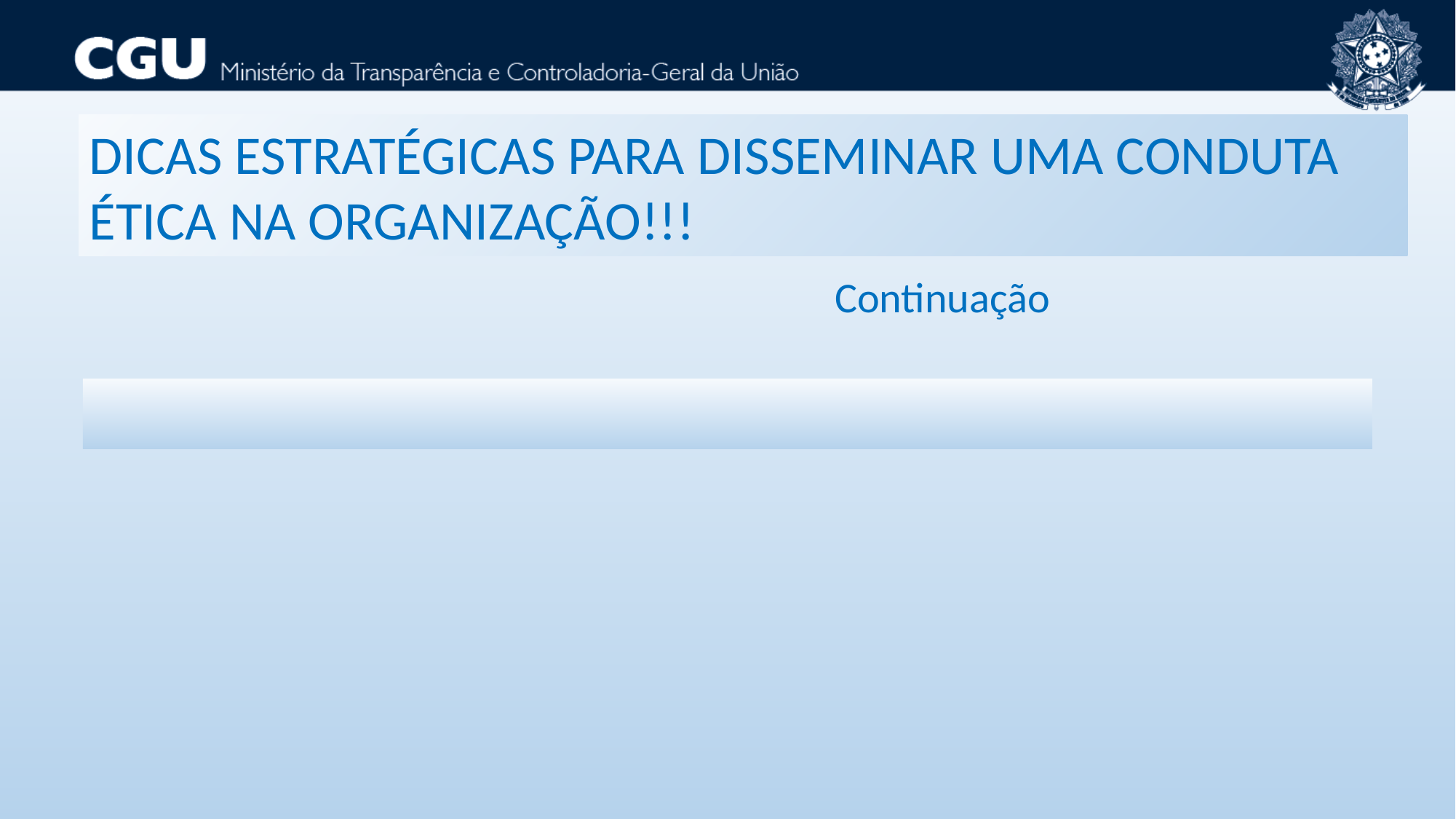

DICAS ESTRATÉGICAS PARA DISSEMINAR UMA CONDUTA ÉTICA NA ORGANIZAÇÃO!!!
Continuação